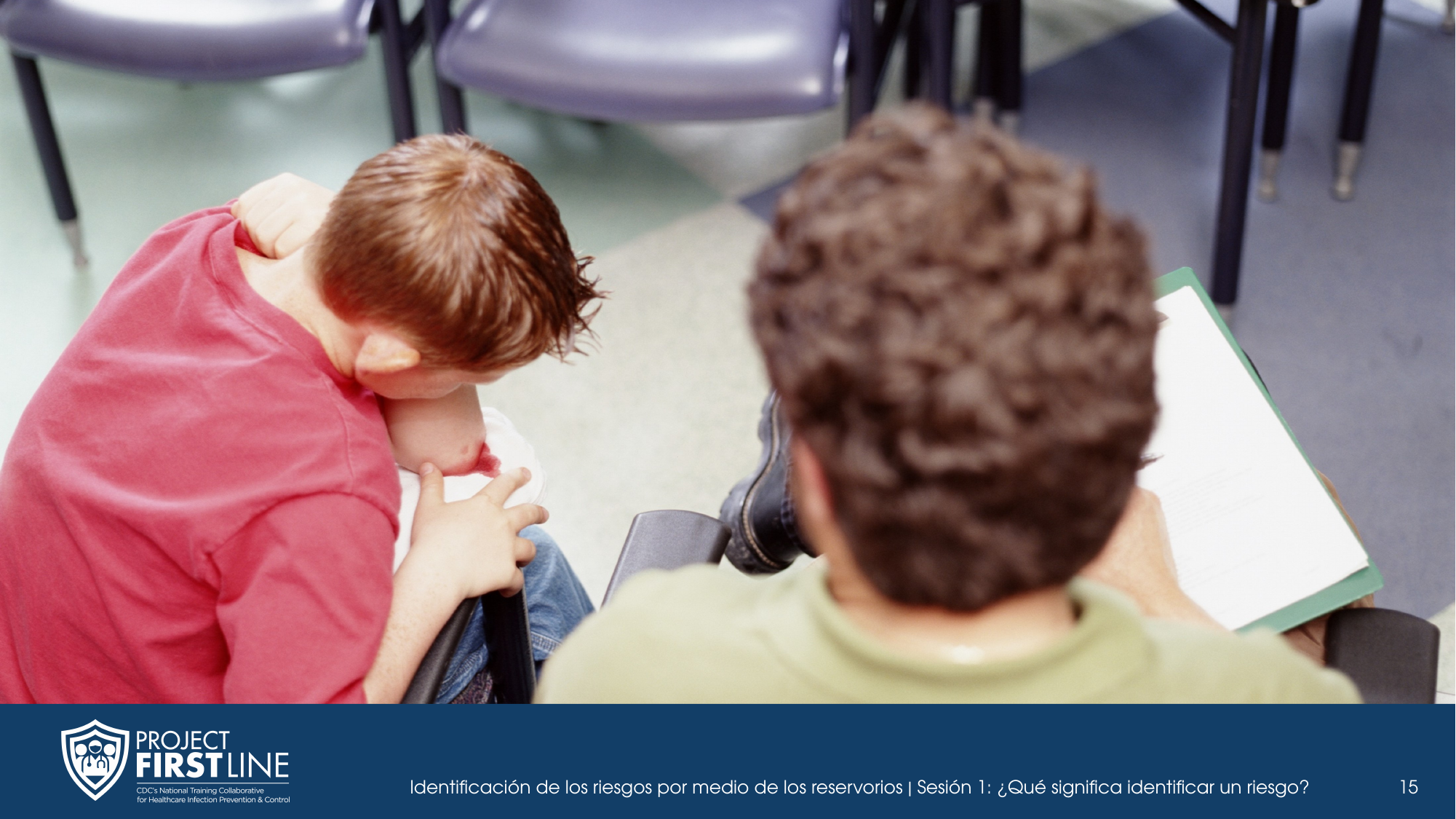

# Persona con quemaduras en la sala de espera